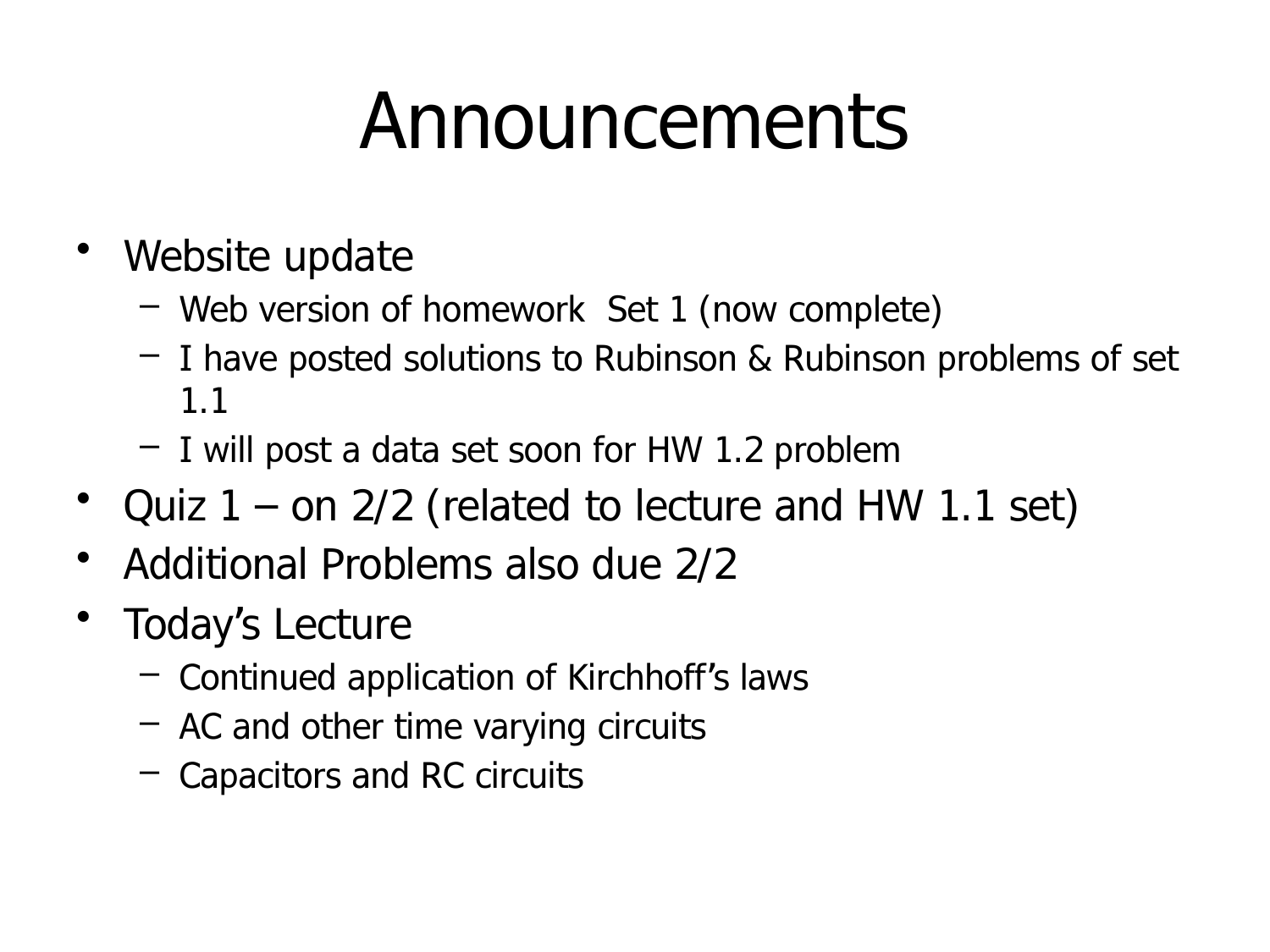

# Announcements
Website update
Web version of homework  Set 1 (now complete)
I have posted solutions to Rubinson & Rubinson problems of set 1.1
I will post a data set soon for HW 1.2 problem
Quiz 1 – on 2/2 (related to lecture and HW 1.1 set)
Additional Problems also due 2/2
Today’s Lecture
Continued application of Kirchhoff’s laws
AC and other time varying circuits
Capacitors and RC circuits